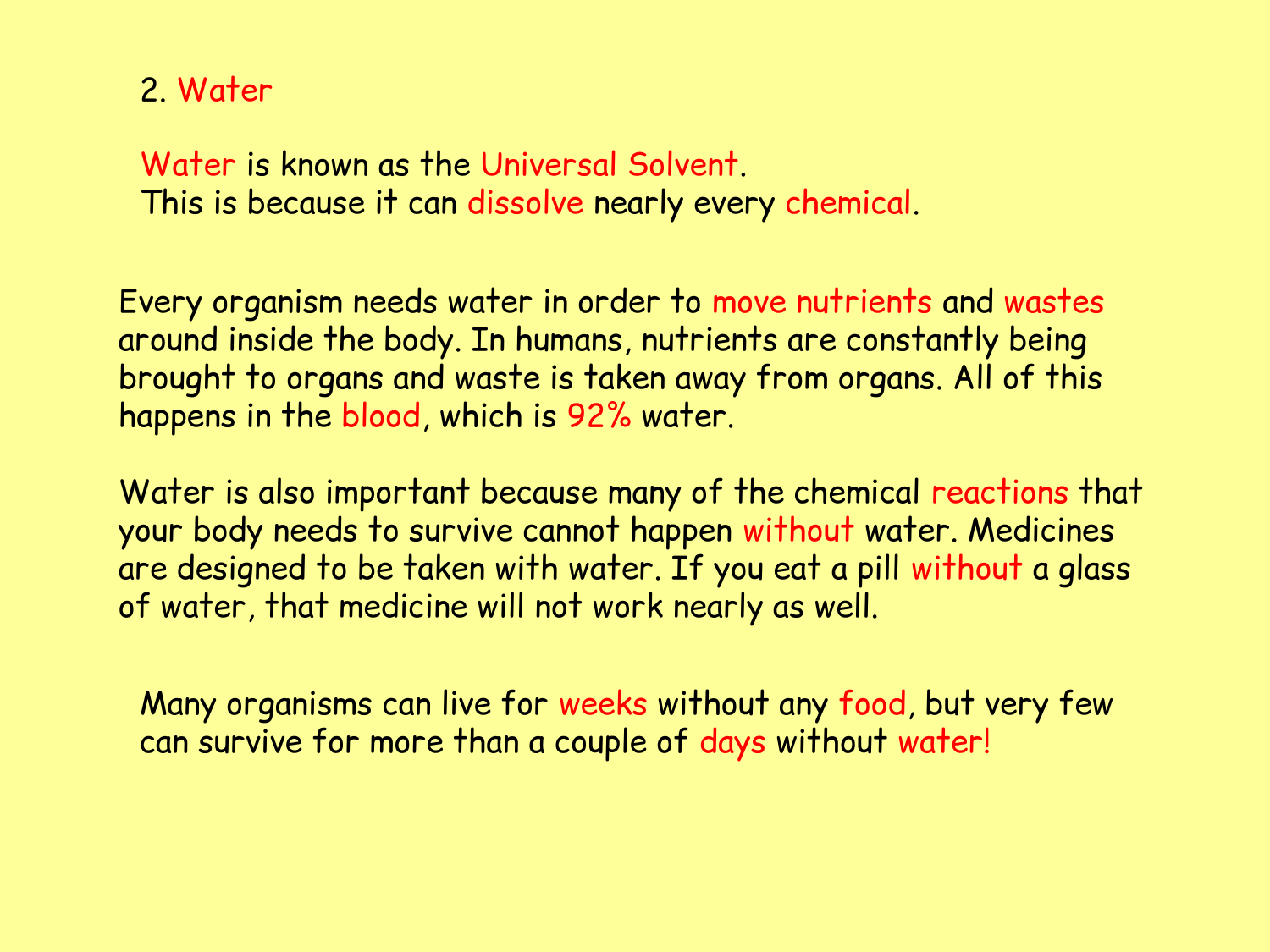

2. Water
Water is known as the Universal Solvent.
This is because it can dissolve nearly every chemical.
Every organism needs water in order to move nutrients and wastes around inside the body. In humans, nutrients are constantly being brought to organs and waste is taken away from organs. All of this happens in the blood, which is 92% water.
Water is also important because many of the chemical reactions that your body needs to survive cannot happen without water. Medicines are designed to be taken with water. If you eat a pill without a glass of water, that medicine will not work nearly as well.
Many organisms can live for weeks without any food, but very few can survive for more than a couple of days without water!